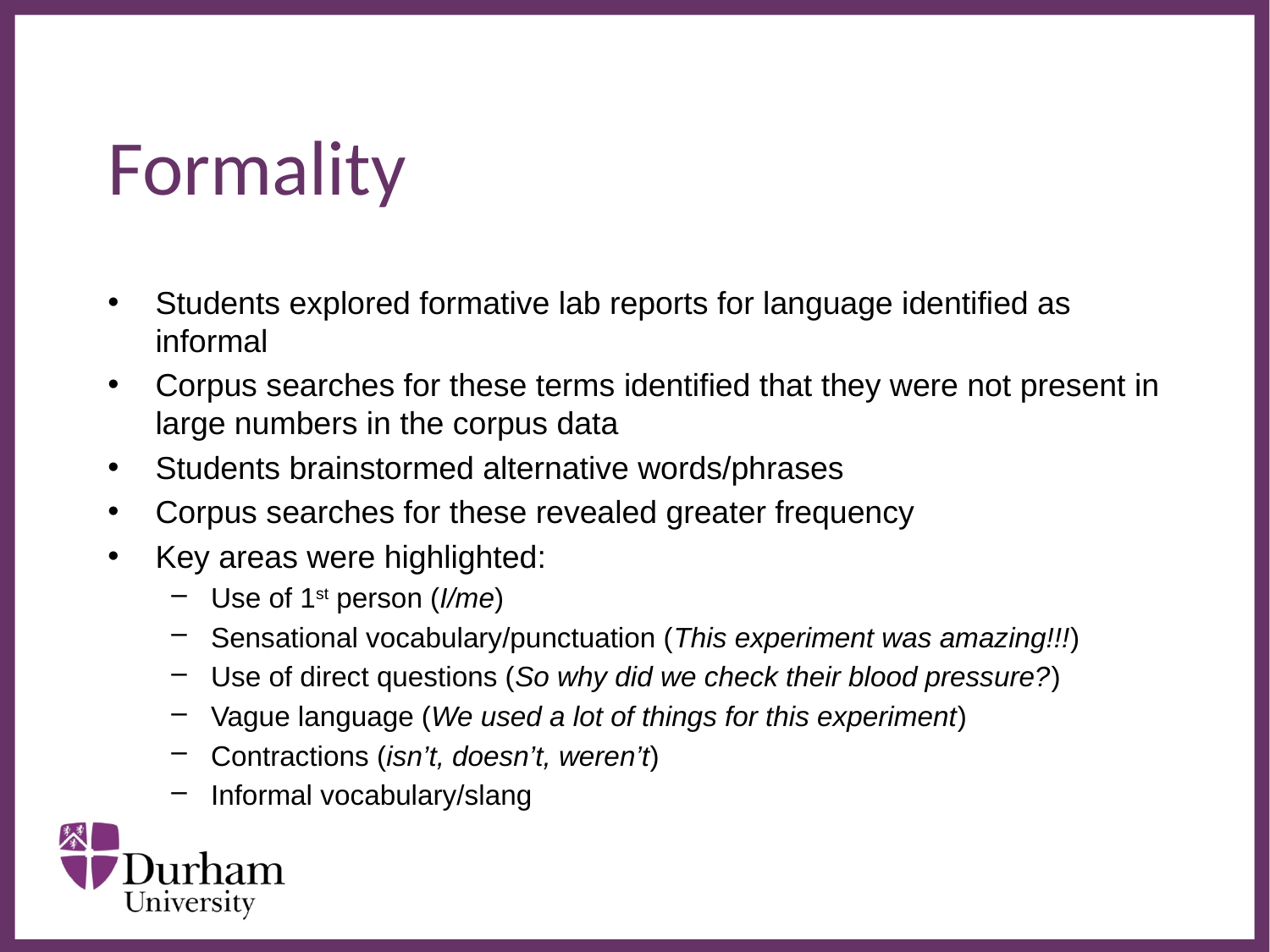

# Formality
Students explored formative lab reports for language identified as informal
Corpus searches for these terms identified that they were not present in large numbers in the corpus data
Students brainstormed alternative words/phrases
Corpus searches for these revealed greater frequency
Key areas were highlighted:
Use of 1st person (I/me)
Sensational vocabulary/punctuation (This experiment was amazing!!!)
Use of direct questions (So why did we check their blood pressure?)
Vague language (We used a lot of things for this experiment)
Contractions (isn’t, doesn’t, weren’t)
Informal vocabulary/slang